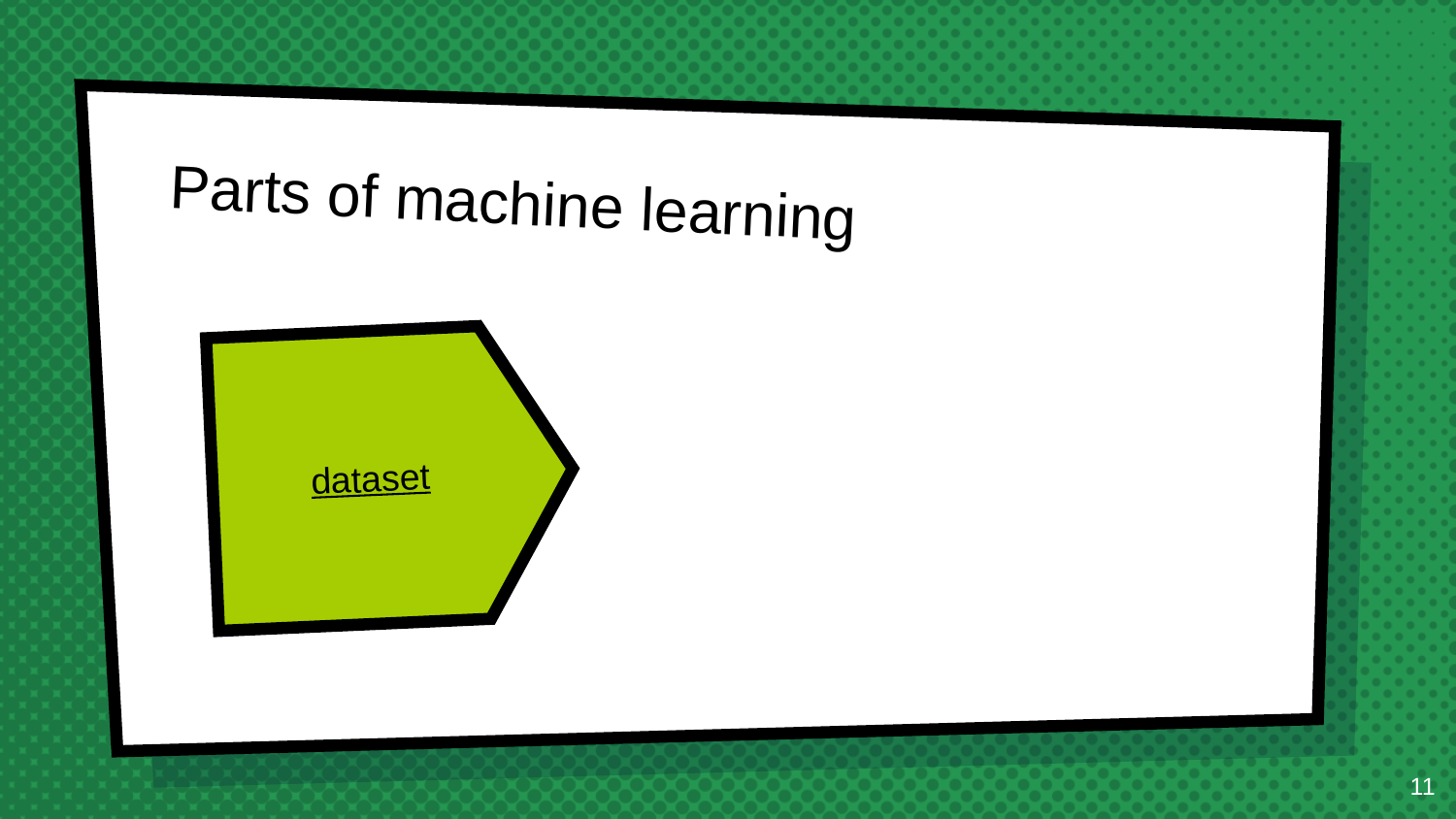

# Parts of machine learning
dataset
11